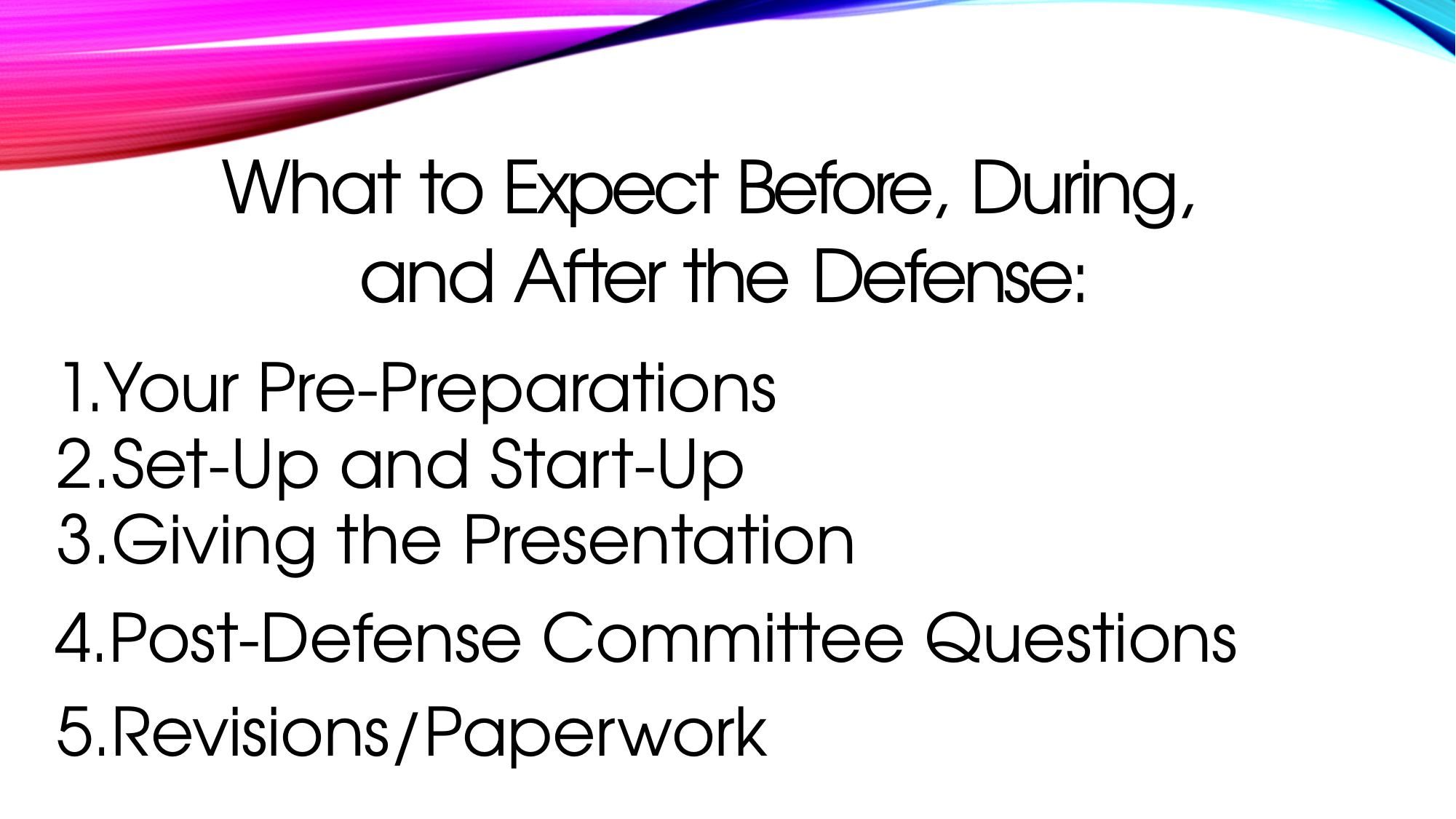

What to Expect Before, During,  and After the Defense:
1.Your Pre-Preparations  2.Set-Up and Start-Up  3.Giving the Presentation
4.Post-Defense Committee Questions  5.Revisions/Paperwork